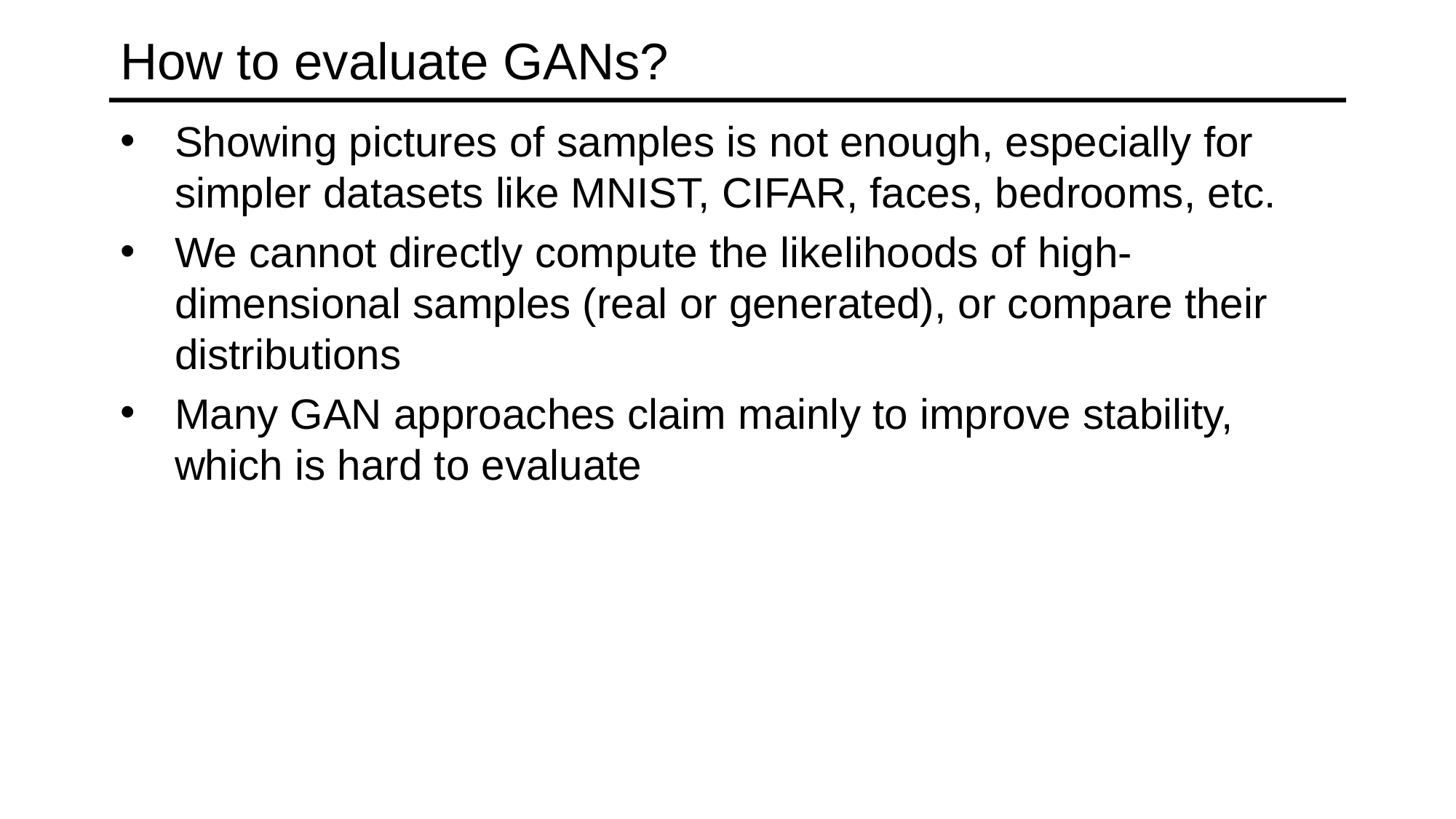

# How to evaluate GANs?
Showing pictures of samples is not enough, especially for simpler datasets like MNIST, CIFAR, faces, bedrooms, etc.
We cannot directly compute the likelihoods of high-dimensional samples (real or generated), or compare their distributions
Many GAN approaches claim mainly to improve stability, which is hard to evaluate